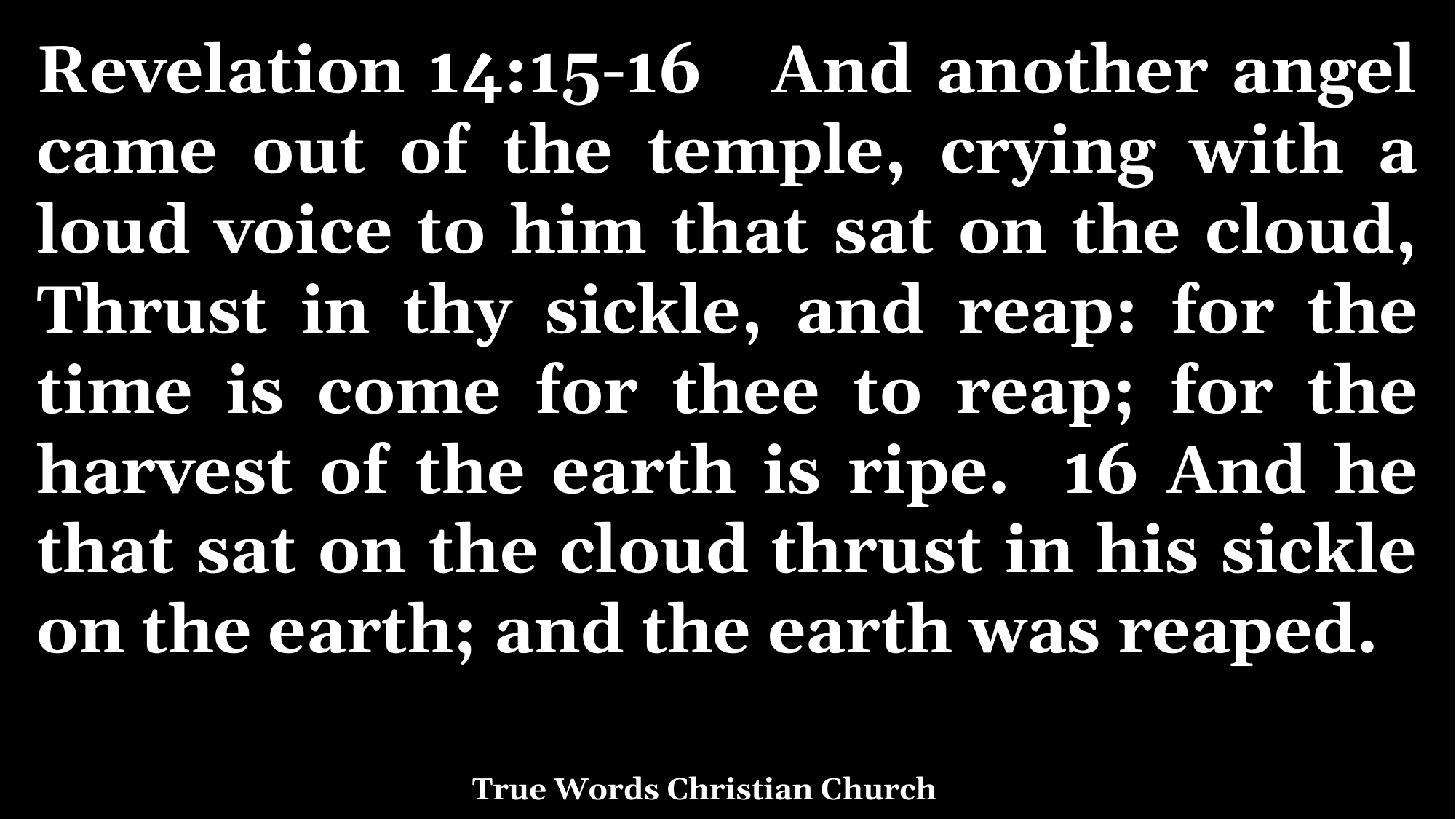

Revelation 14:15-16   And another angel came out of the temple, crying with a loud voice to him that sat on the cloud, Thrust in thy sickle, and reap: for the time is come for thee to reap; for the harvest of the earth is ripe.  16 And he that sat on the cloud thrust in his sickle on the earth; and the earth was reaped.
True Words Christian Church